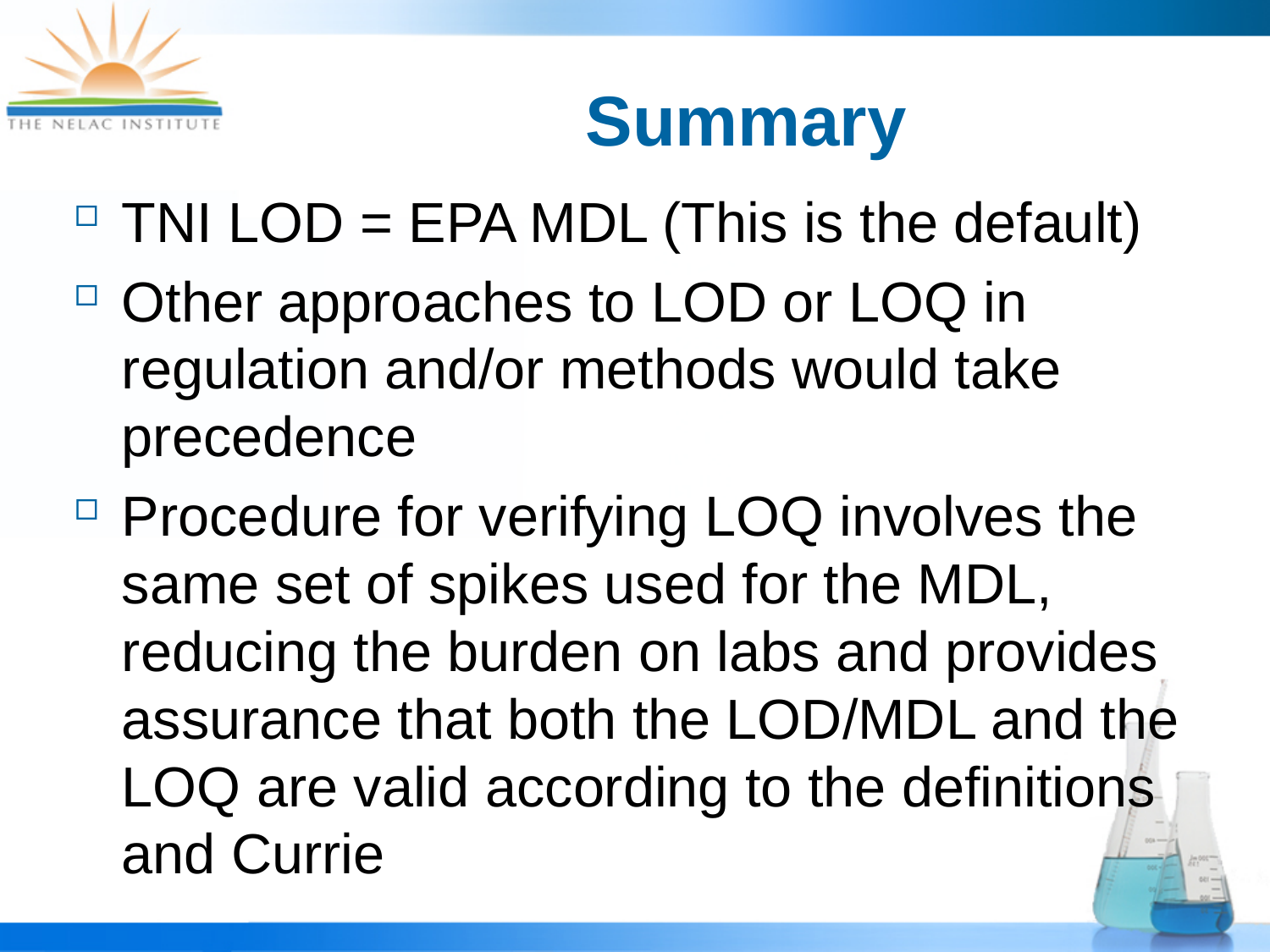

# Summary
TNI LOD = EPA MDL (This is the default)
Other approaches to LOD or LOQ in regulation and/or methods would take precedence
Procedure for verifying LOQ involves the same set of spikes used for the MDL, reducing the burden on labs and provides assurance that both the LOD/MDL and the LOQ are valid according to the definitions and Currie